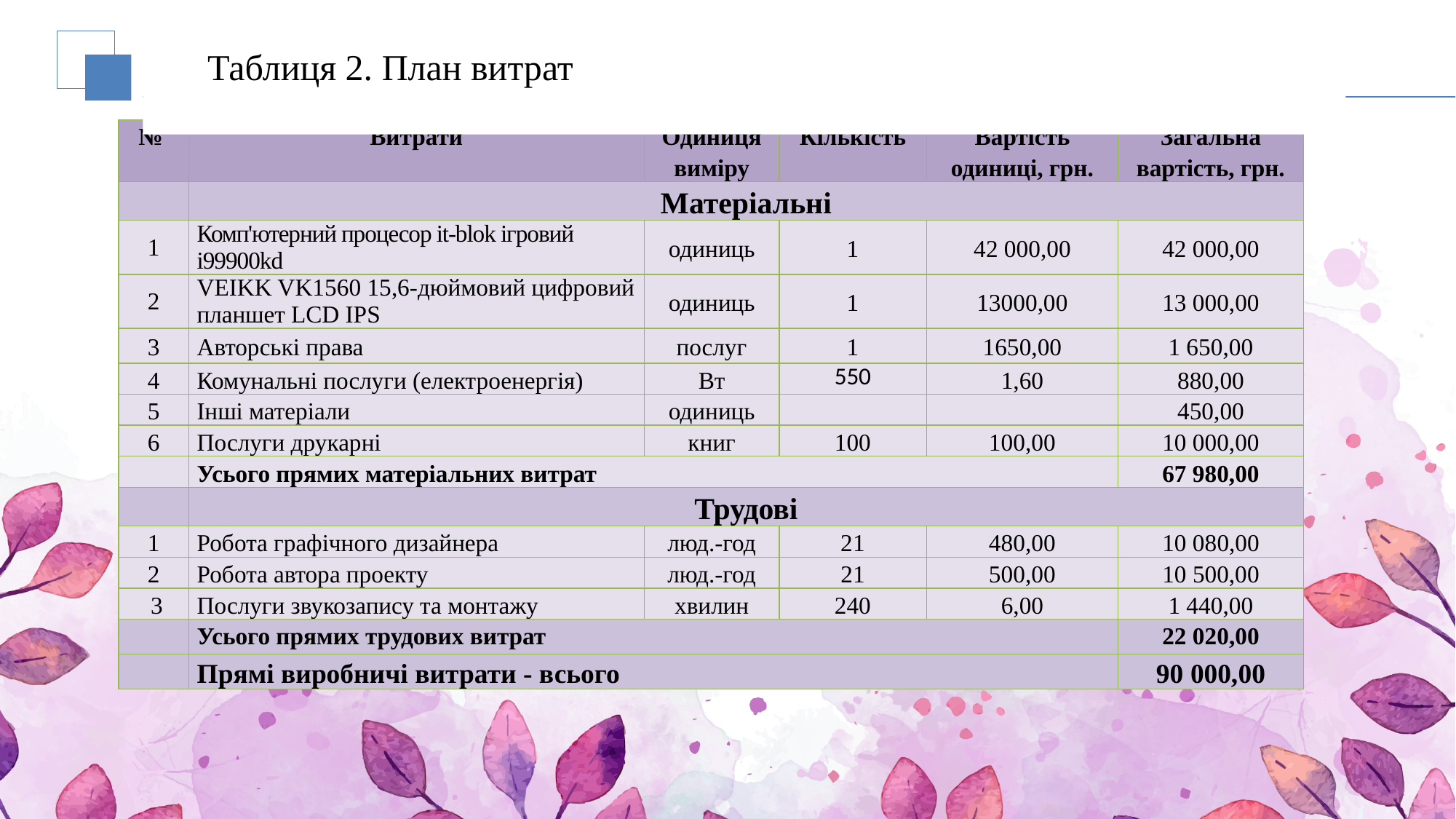

# Таблиця 2. План витрат
| № | Витрати | Одиниця виміру | Кількість | Вартість одиниці, грн. | Загальна вартість, грн. |
| --- | --- | --- | --- | --- | --- |
|  | Матеріальні |  |  |  |  |
| 1 | Комп'ютерний процесор it-blok ігровий i99900kd | одиниць | 1 | 42 000,00 | 42 000,00 |
| 2 | VEIKK VK1560 15,6-дюймовий цифровий планшет LCD IPS | одиниць | 1 | 13000,00 | 13 000,00 |
| 3 | Авторські права | послуг | 1 | 1650,00 | 1 650,00 |
| 4 | Комунальні послуги (електроенергія) | Вт | 550 | 1,60 | 880,00 |
| 5 | Інші матеріали | одиниць |  |  | 450,00 |
| 6 | Послуги друкарні | книг | 100 | 100,00 | 10 000,00 |
|  | Усього прямих матеріальних витрат |  |  |  | 67 980,00 |
|  | Трудові |  |  |  |  |
| 1 | Робота графічного дизайнера | люд.-год | 21 | 480,00 | 10 080,00 |
| 2 | Робота автора проекту | люд.-год | 21 | 500,00 | 10 500,00 |
| 3 | Послуги звукозапису та монтажу | хвилин | 240 | 6,00 | 1 440,00 |
|  | Усього прямих трудових витрат |  |  |  | 22 020,00 |
|  | Прямі виробничі витрати - всього |  |  |  | 90 000,00 |